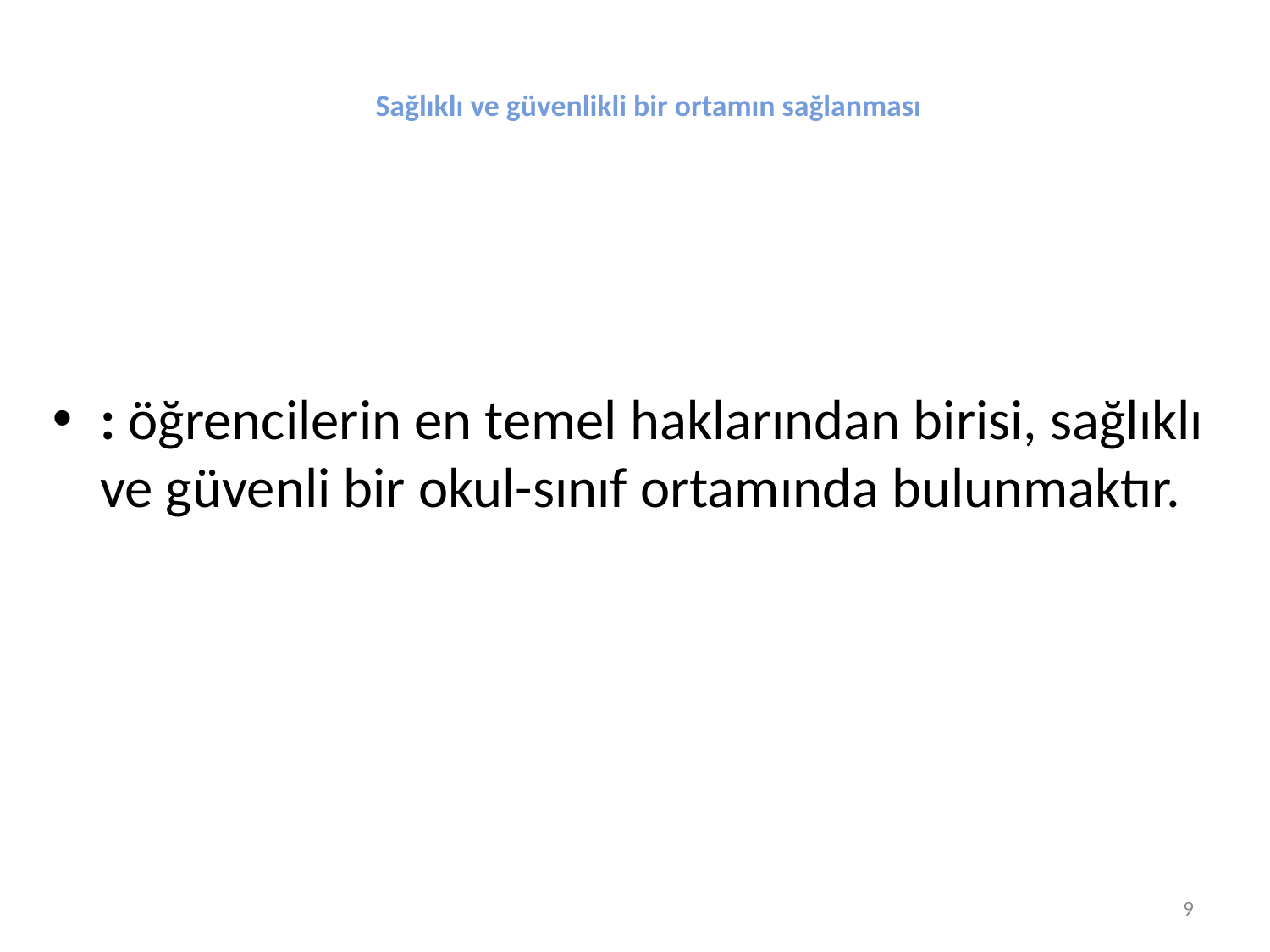

# Sağlıklı ve güvenlikli bir ortamın sağlanması
: öğrencilerin en temel haklarından birisi, sağlıklı ve güvenli bir okul-sınıf ortamında bulunmaktır.
Prof. Dr. Semiyha TUNCEL
9